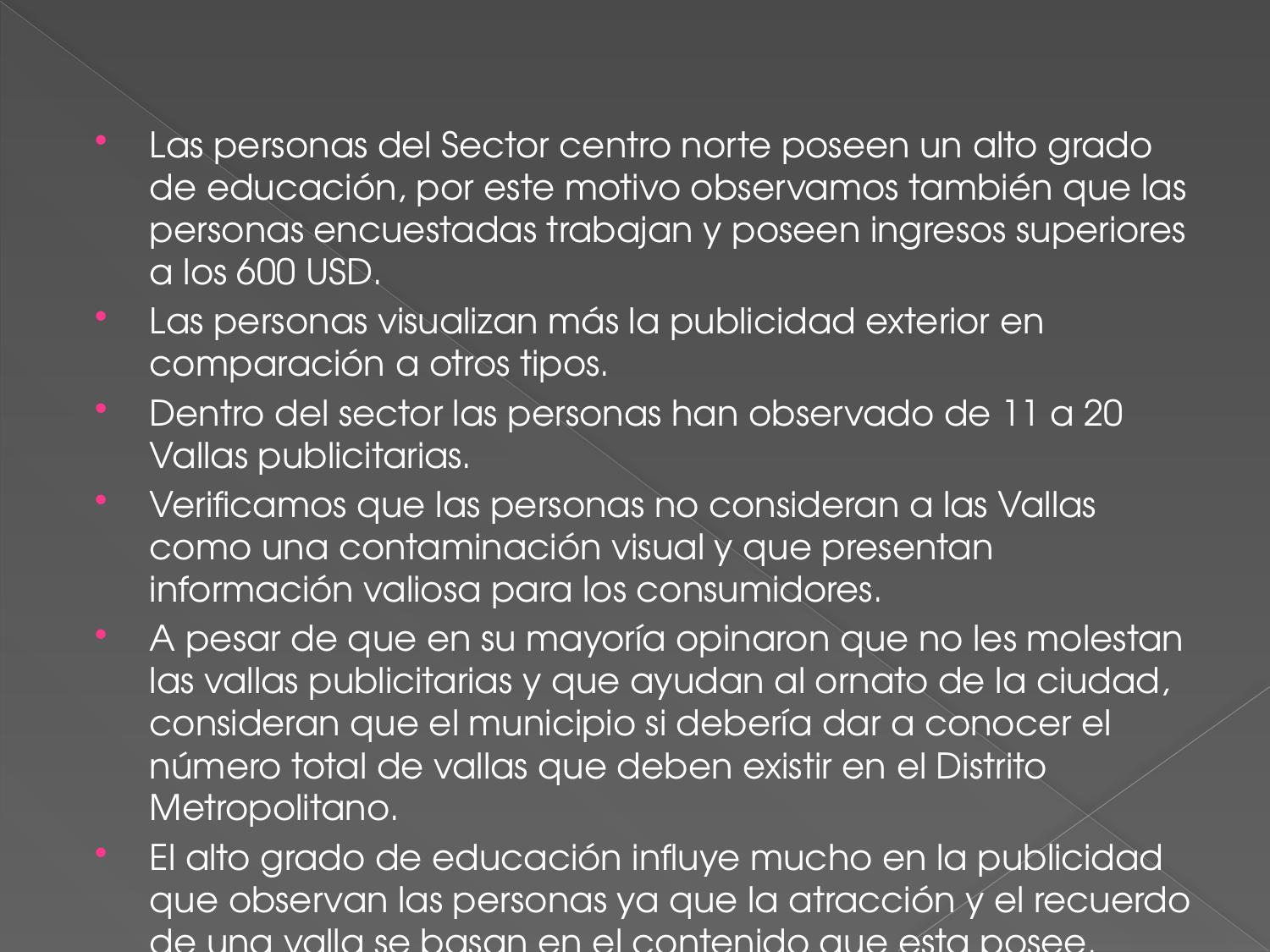

Las personas del Sector centro norte poseen un alto grado de educación, por este motivo observamos también que las personas encuestadas trabajan y poseen ingresos superiores a los 600 USD.
Las personas visualizan más la publicidad exterior en comparación a otros tipos.
Dentro del sector las personas han observado de 11 a 20 Vallas publicitarias.
Verificamos que las personas no consideran a las Vallas como una contaminación visual y que presentan información valiosa para los consumidores.
A pesar de que en su mayoría opinaron que no les molestan las vallas publicitarias y que ayudan al ornato de la ciudad, consideran que el municipio si debería dar a conocer el número total de vallas que deben existir en el Distrito Metropolitano.
El alto grado de educación influye mucho en la publicidad que observan las personas ya que la atracción y el recuerdo de una valla se basan en el contenido que esta posee.